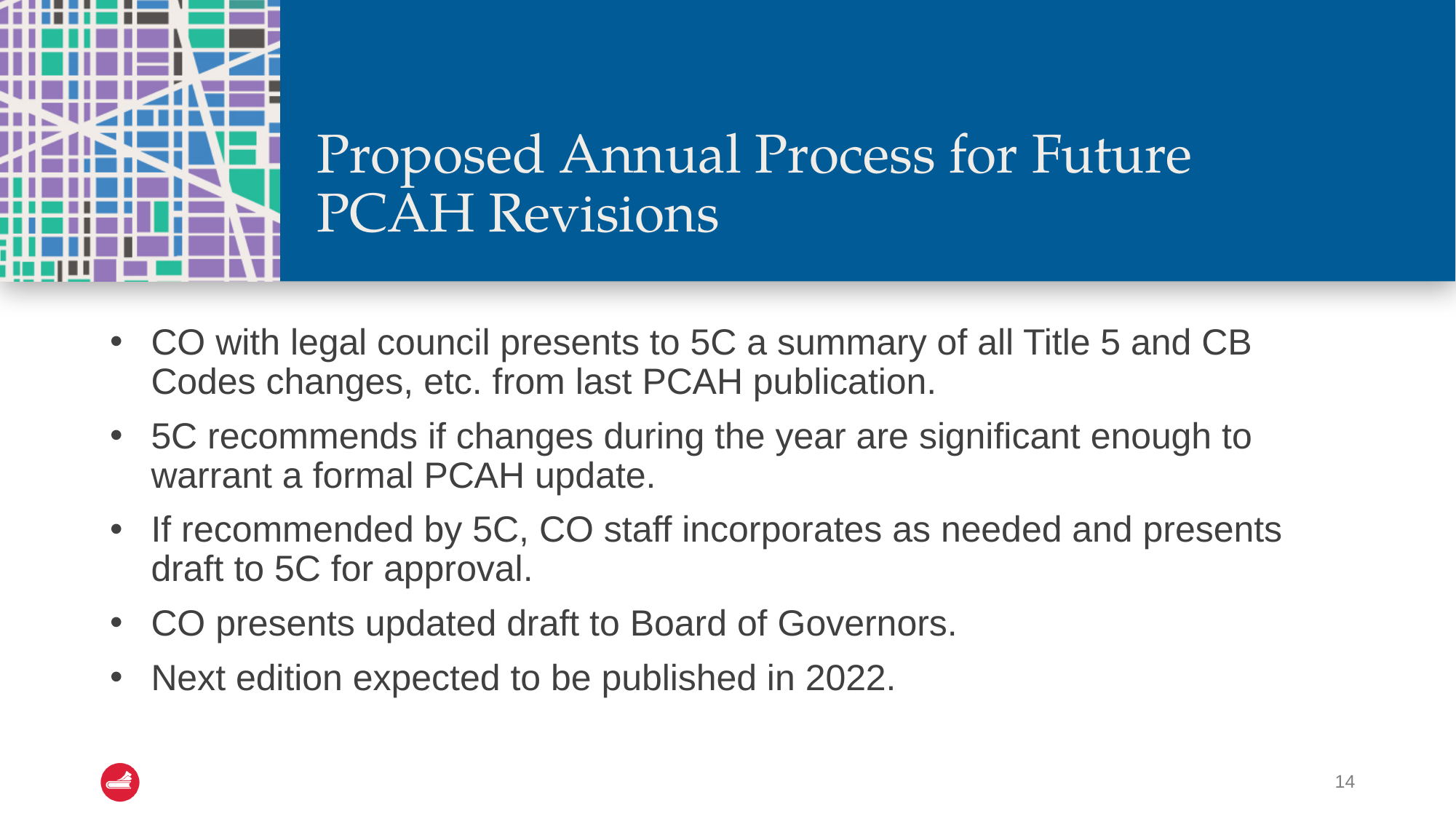

# Proposed Annual Process for Future PCAH Revisions
CO with legal council presents to 5C a summary of all Title 5 and CB Codes changes, etc. from last PCAH publication.
5C recommends if changes during the year are significant enough to warrant a formal PCAH update.
If recommended by 5C, CO staff incorporates as needed and presents draft to 5C for approval.
CO presents updated draft to Board of Governors.
Next edition expected to be published in 2022.
14